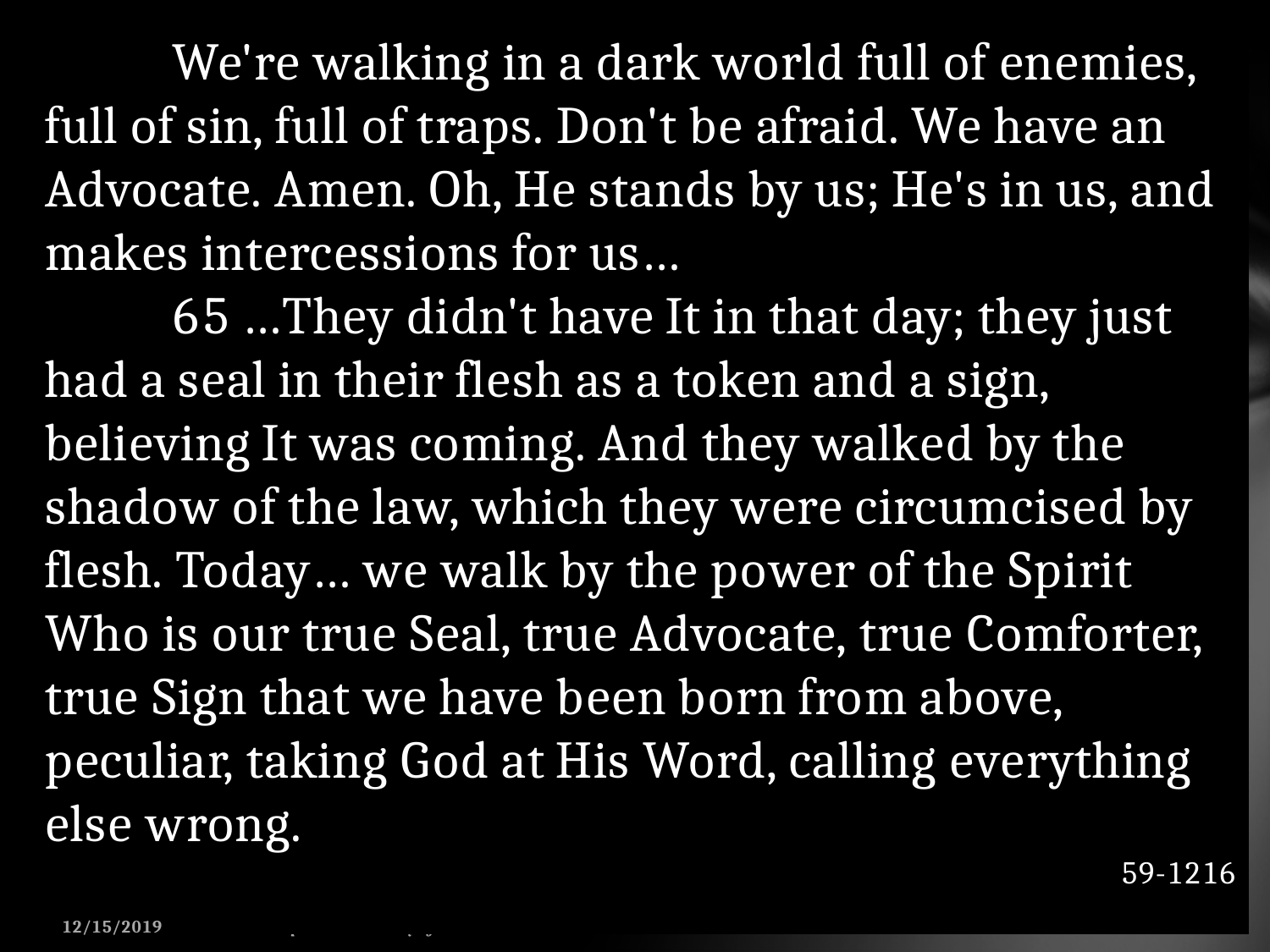

We're walking in a dark world full of enemies, full of sin, full of traps. Don't be afraid. We have an Advocate. Amen. Oh, He stands by us; He's in us, and makes intercessions for us…
  	65 …They didn't have It in that day; they just had a seal in their flesh as a token and a sign, believing It was coming. And they walked by the shadow of the law, which they were circumcised by flesh. Today… we walk by the power of the Spirit Who is our true Seal, true Advocate, true Comforter, true Sign that we have been born from above, peculiar, taking God at His Word, calling everything else wrong.
59-1216

12/15/2019
Prepare Ye the Way of the Lord
18